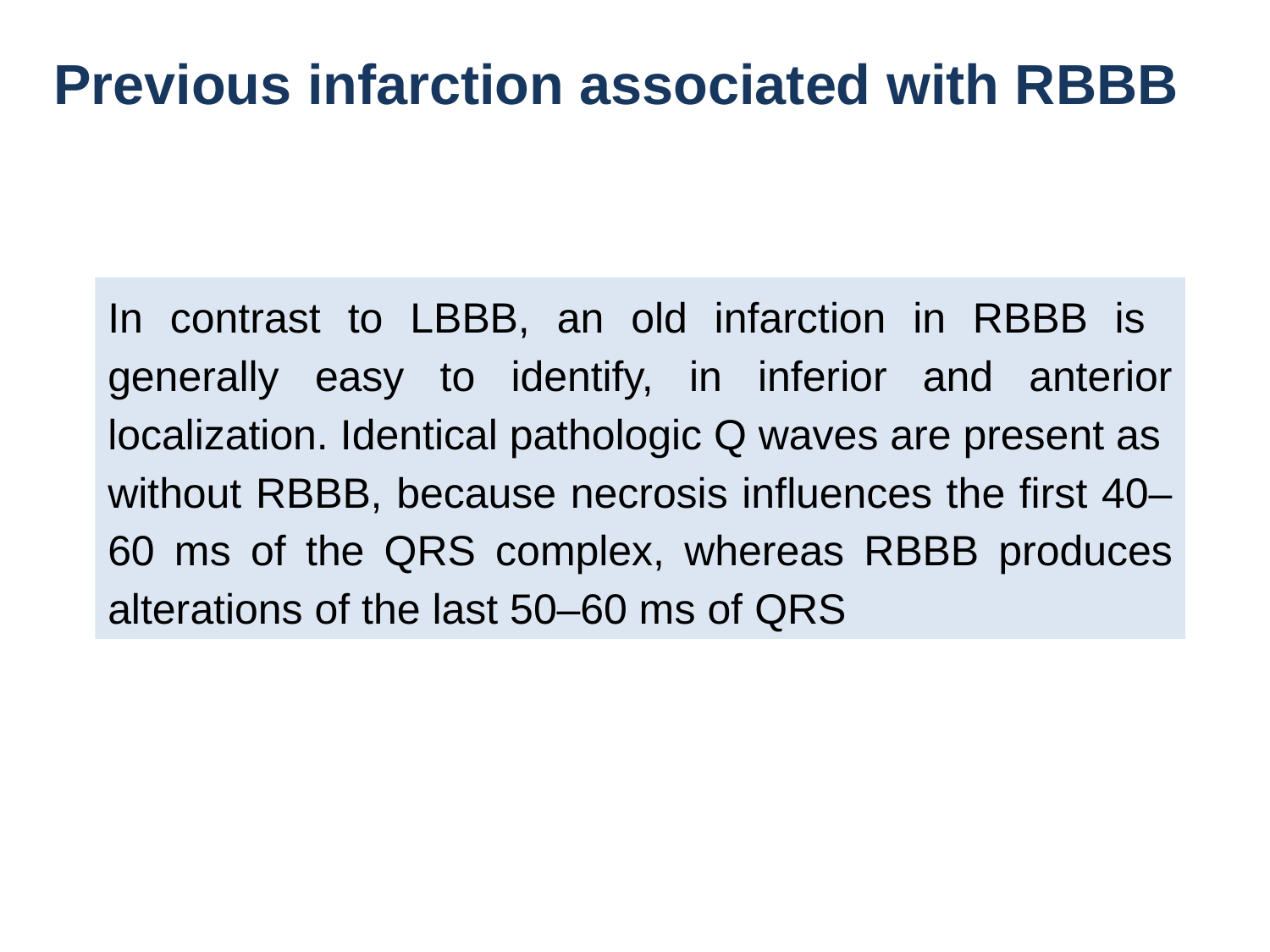

Previous infarction associated with RBBB
In contrast to LBBB, an old infarction in RBBB is  generally easy to identify, in inferior and anterior localization. Identical pathologic Q waves are present as
without RBBB, because necrosis influences the first 40–60 ms of the QRS complex, whereas RBBB produces alterations of the last 50–60 ms of QRS